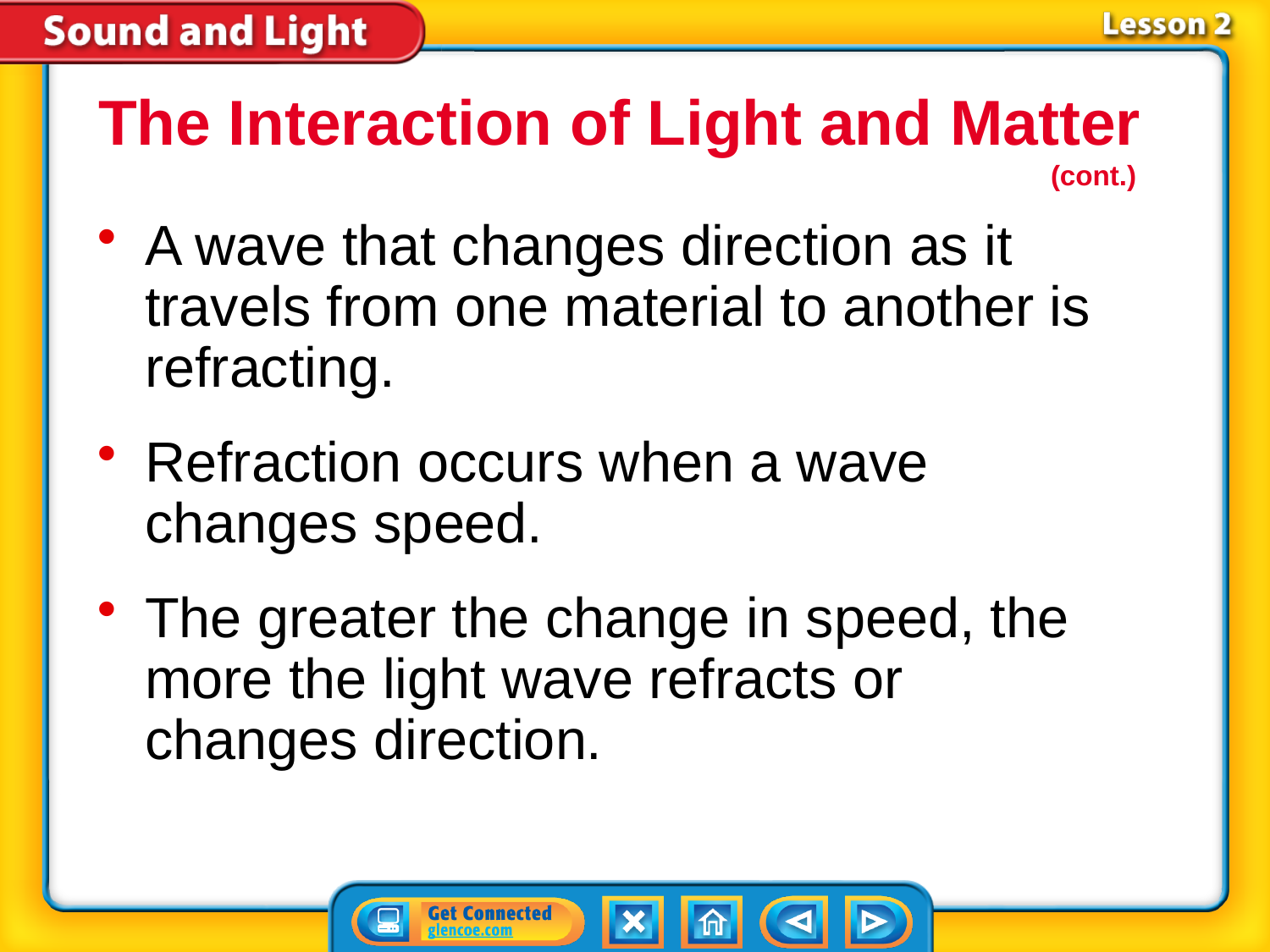

The Interaction of Light and Matter
	(cont.)
A wave that changes direction as it travels from one material to another is refracting.
Refraction occurs when a wave changes speed.
The greater the change in speed, the more the light wave refracts or changes direction.
# Lesson 2-2